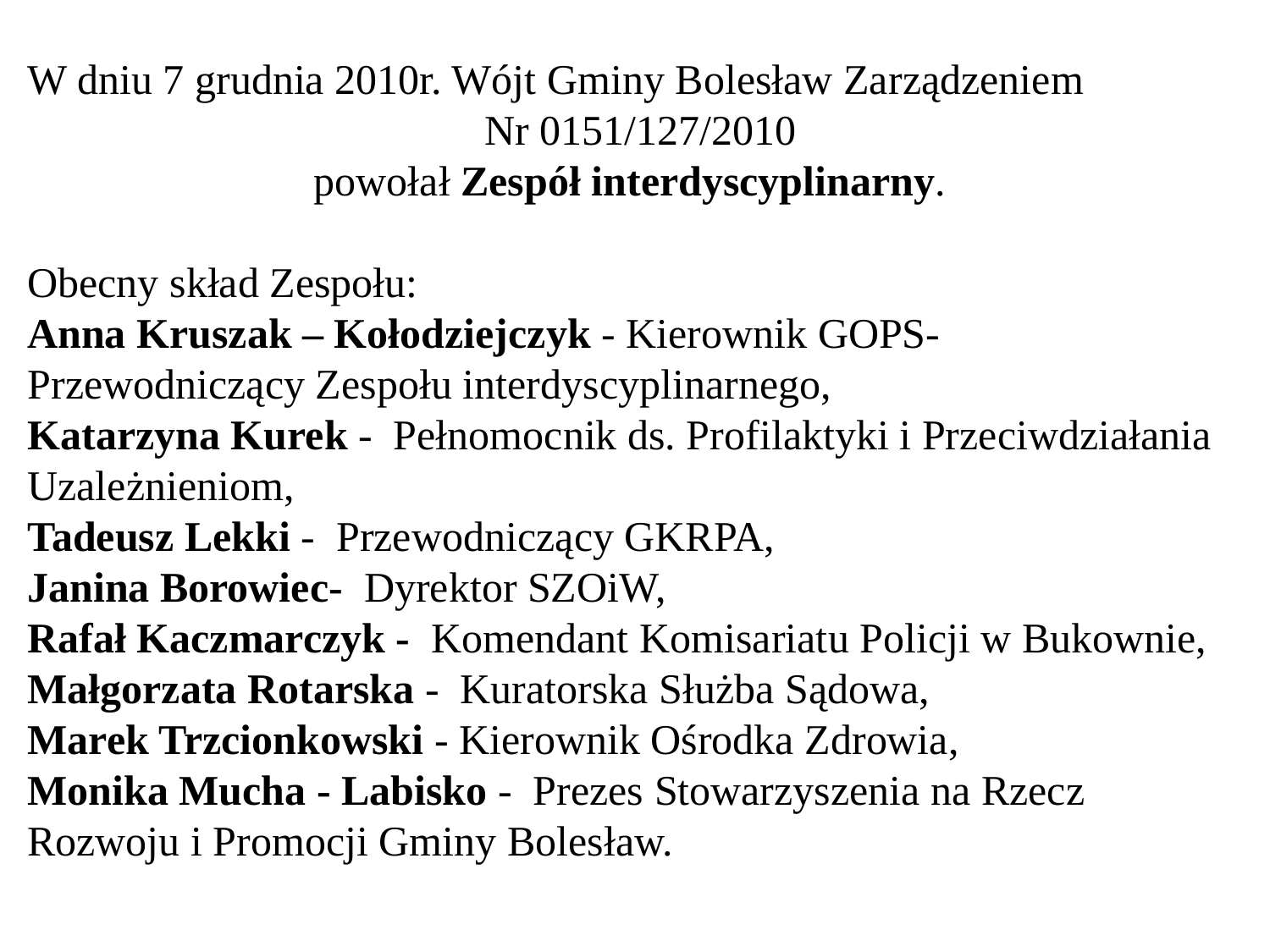

W dniu 7 grudnia 2010r. Wójt Gminy Bolesław Zarządzeniem                 Nr 0151/127/2010
powołał Zespół interdyscyplinarny.

Obecny skład Zespołu:
Anna Kruszak – Kołodziejczyk - Kierownik GOPS-  Przewodniczący Zespołu interdyscyplinarnego,
Katarzyna Kurek -  Pełnomocnik ds. Profilaktyki i Przeciwdziałania Uzależnieniom,
Tadeusz Lekki -  Przewodniczący GKRPA,
Janina Borowiec-  Dyrektor SZOiW,
Rafał Kaczmarczyk -  Komendant Komisariatu Policji w Bukownie,
Małgorzata Rotarska -  Kuratorska Służba Sądowa,
Marek Trzcionkowski - Kierownik Ośrodka Zdrowia,
Monika Mucha - Labisko -  Prezes Stowarzyszenia na Rzecz Rozwoju i Promocji Gminy Bolesław.